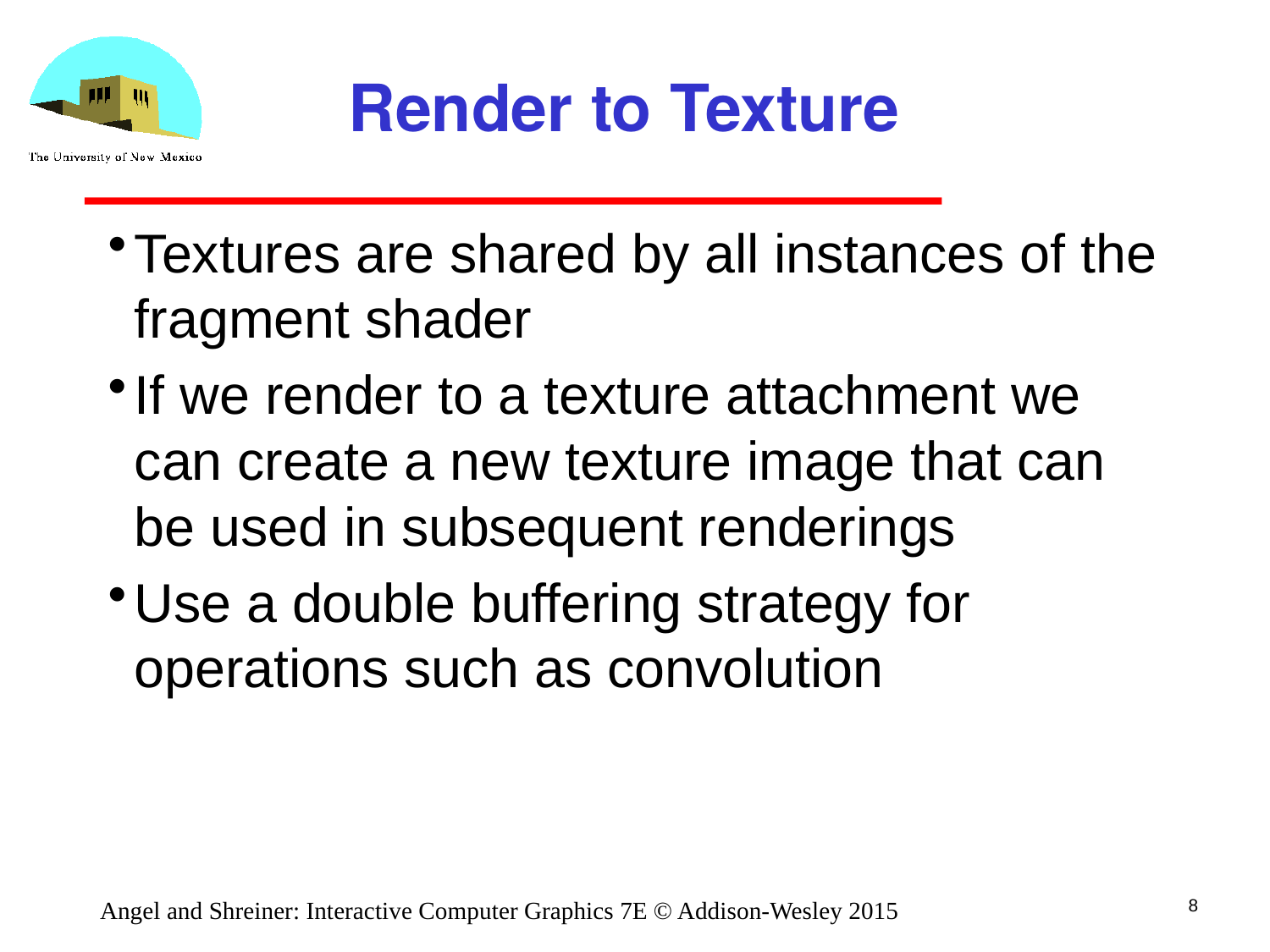

# Render to Texture
Textures are shared by all instances of the fragment shader
If we render to a texture attachment we can create a new texture image that can be used in subsequent renderings
Use a double buffering strategy for operations such as convolution
8
Angel and Shreiner: Interactive Computer Graphics 7E © Addison-Wesley 2015